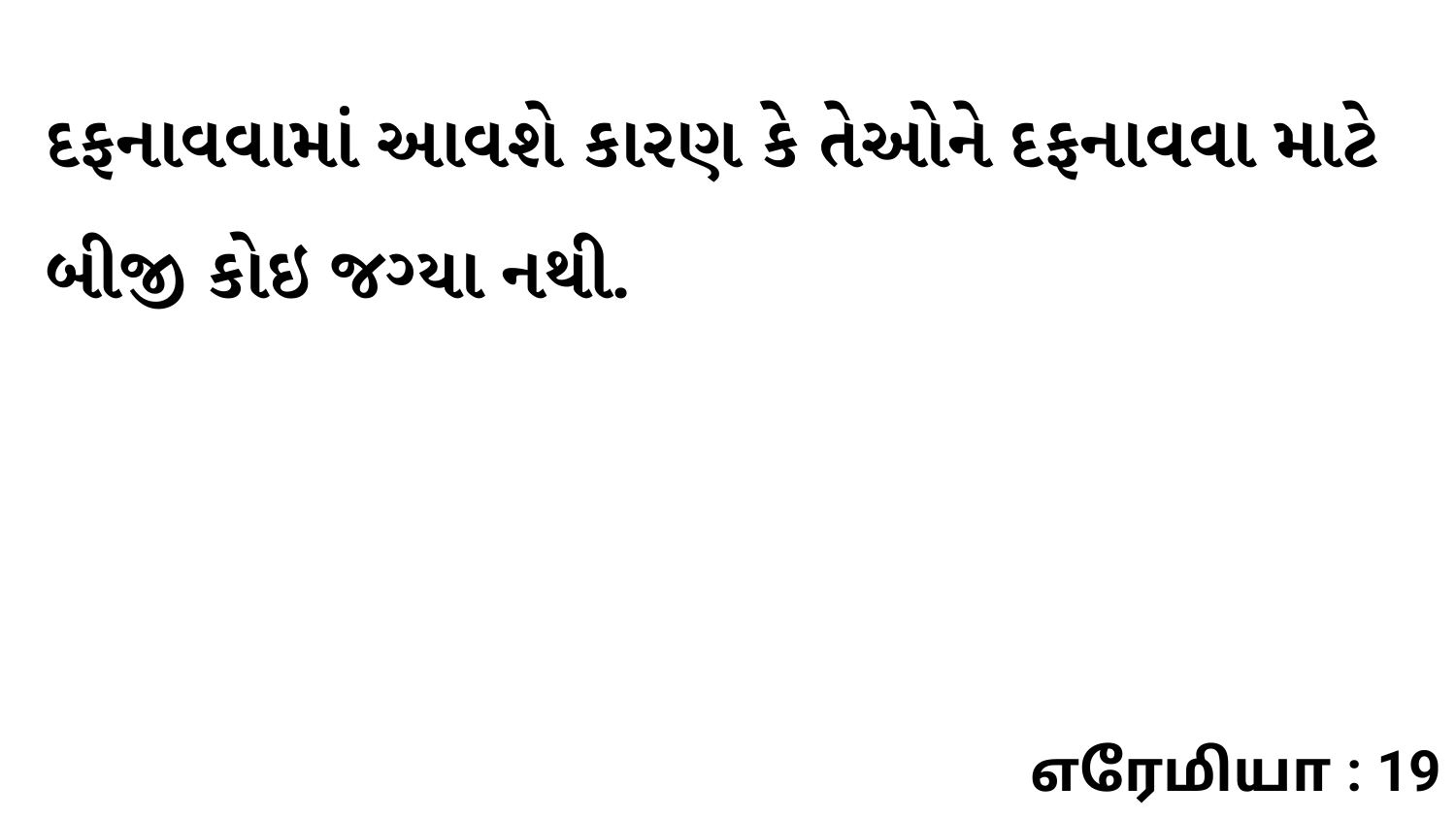

દફનાવવામાં આવશે કારણ કે તેઓને દફનાવવા માટે બીજી કોઇ જગ્યા નથી.
எரேமியா : 19